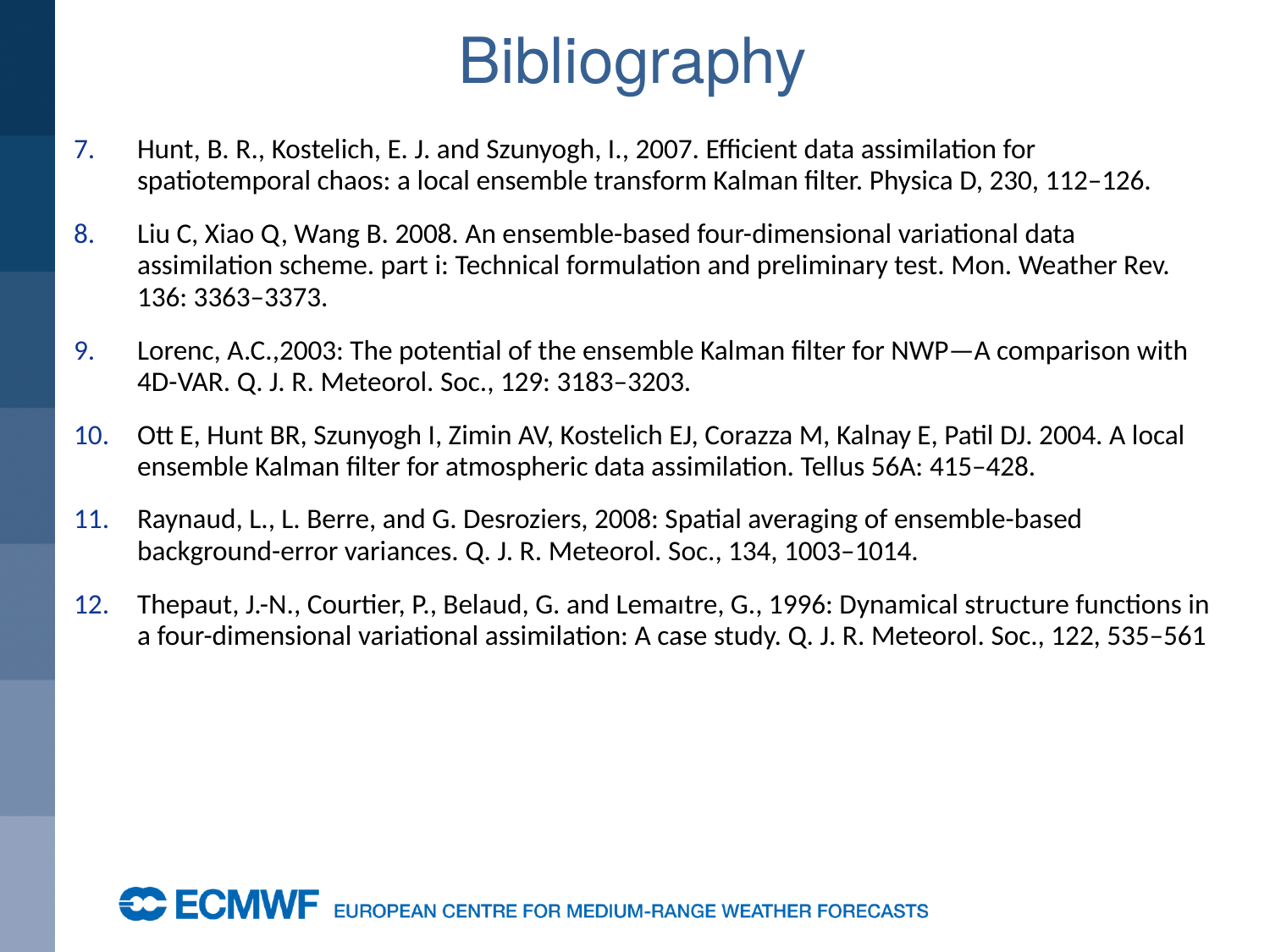

# Bibliography
Hunt, B. R., Kostelich, E. J. and Szunyogh, I., 2007. Efficient data assimilation for spatiotemporal chaos: a local ensemble transform Kalman filter. Physica D, 230, 112–126.
Liu C, Xiao Q, Wang B. 2008. An ensemble-based four-dimensional variational data assimilation scheme. part i: Technical formulation and preliminary test. Mon. Weather Rev. 136: 3363–3373.
Lorenc, A.C.,2003: The potential of the ensemble Kalman filter for NWP—A comparison with 4D-VAR. Q. J. R. Meteorol. Soc., 129: 3183–3203.
Ott E, Hunt BR, Szunyogh I, Zimin AV, Kostelich EJ, Corazza M, Kalnay E, Patil DJ. 2004. A local ensemble Kalman filter for atmospheric data assimilation. Tellus 56A: 415–428.
Raynaud, L., L. Berre, and G. Desroziers, 2008: Spatial averaging of ensemble-based background-error variances. Q. J. R. Meteorol. Soc., 134, 1003–1014.
Thepaut, J.-N., Courtier, P., Belaud, G. and Lemaıtre, G., 1996: Dynamical structure functions in a four-dimensional variational assimilation: A case study. Q. J. R. Meteorol. Soc., 122, 535–561